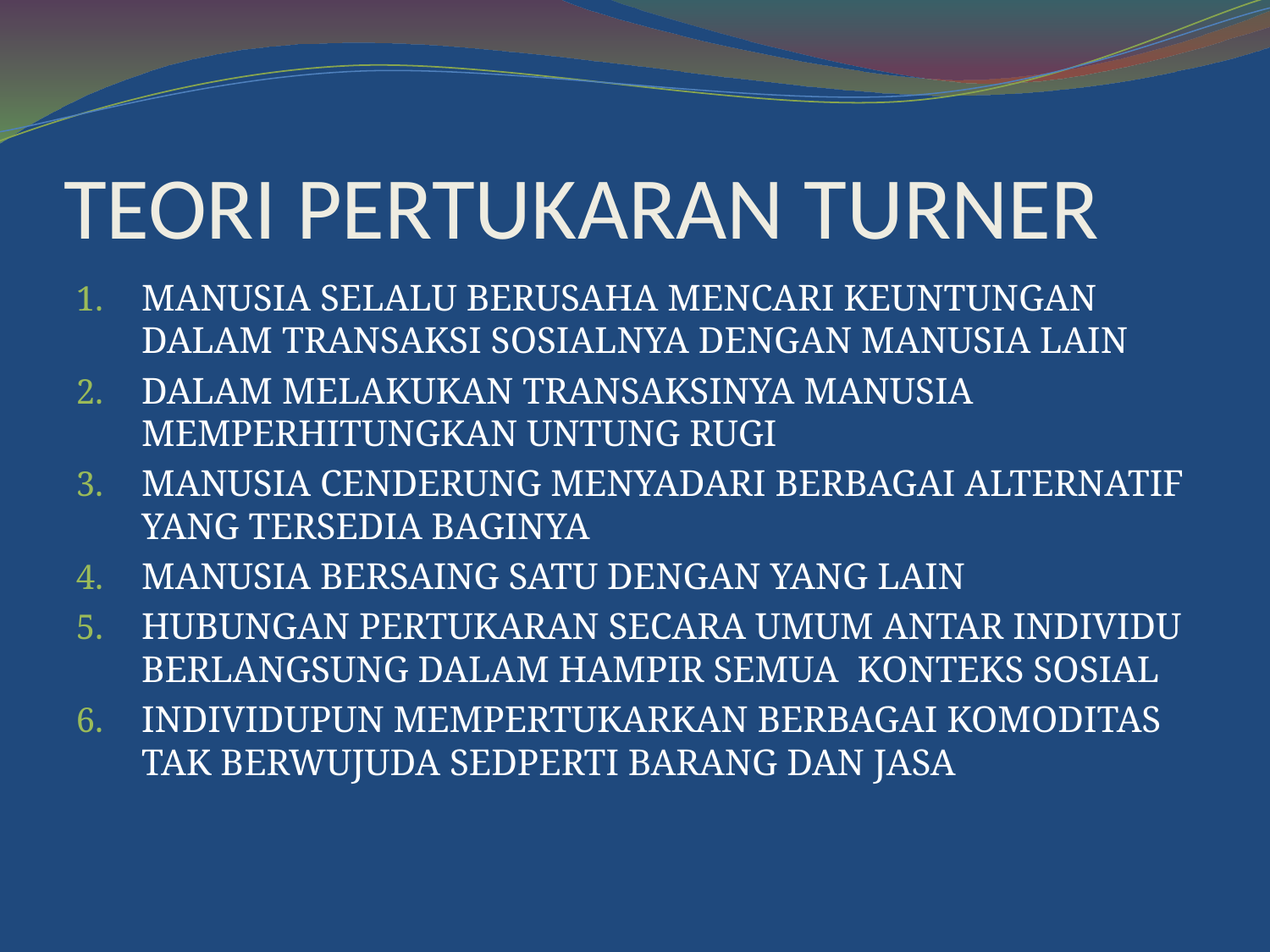

# TEORI PERTUKARAN TURNER
MANUSIA SELALU BERUSAHA MENCARI KEUNTUNGAN  DALAM TRANSAKSI SOSIALNYA DENGAN MANUSIA LAIN
DALAM MELAKUKAN TRANSAKSINYA MANUSIA MEMPERHITUNGKAN UNTUNG RUGI
MANUSIA CENDERUNG MENYADARI BERBAGAI ALTERNATIF YANG TERSEDIA BAGINYA
MANUSIA BERSAING SATU DENGAN YANG LAIN
HUBUNGAN PERTUKARAN SECARA UMUM ANTAR INDIVIDU BERLANGSUNG DALAM HAMPIR SEMUA  KONTEKS SOSIAL
INDIVIDUPUN MEMPERTUKARKAN BERBAGAI KOMODITAS  TAK BERWUJUDA SEDPERTI BARANG DAN JASA